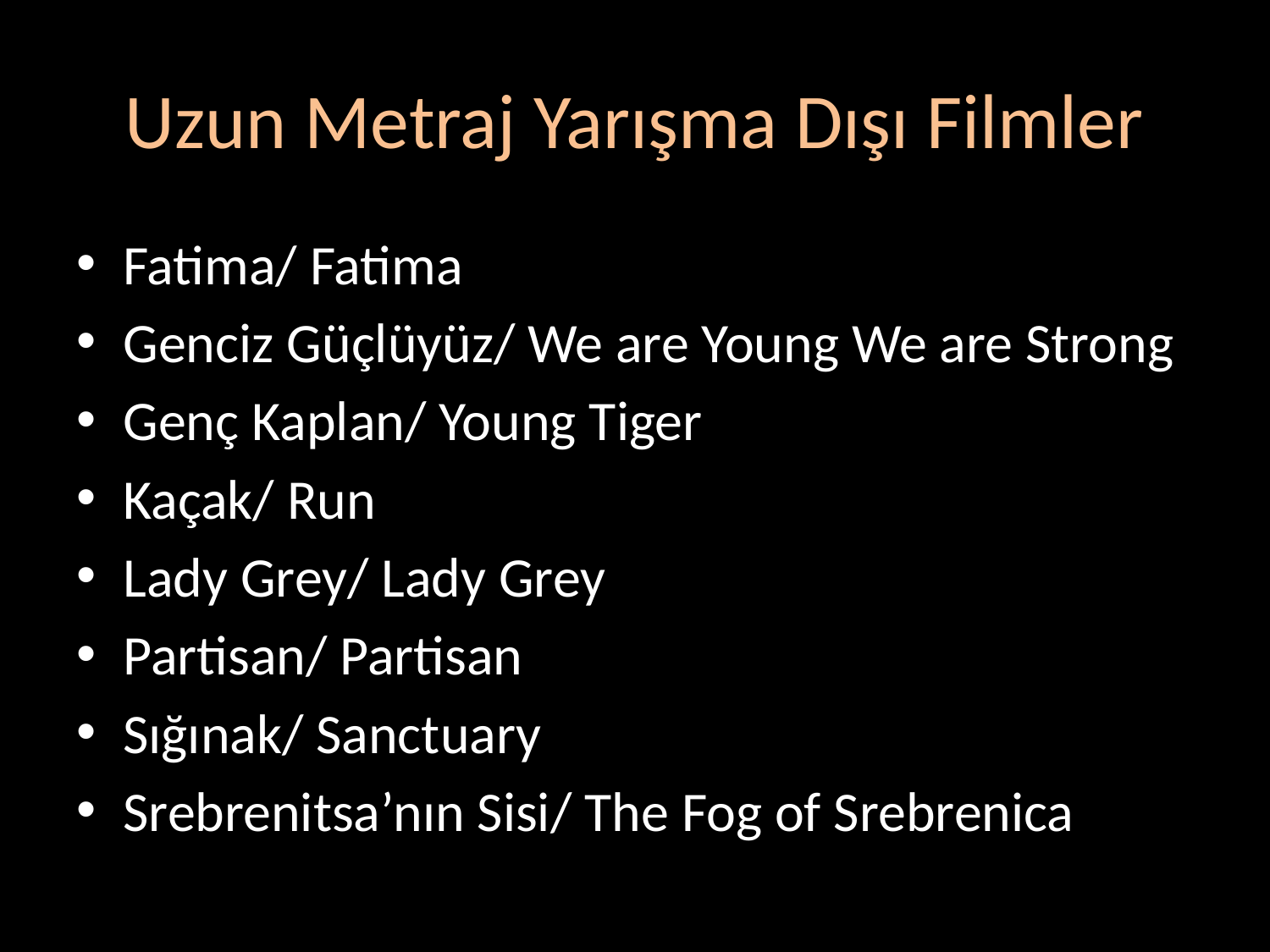

# Uzun Metraj Yarışma Dışı Filmler
Fatima/ Fatima
Genciz Güçlüyüz/ We are Young We are Strong
Genç Kaplan/ Young Tiger
Kaçak/ Run
Lady Grey/ Lady Grey
Partisan/ Partisan
Sığınak/ Sanctuary
Srebrenitsa’nın Sisi/ The Fog of Srebrenica